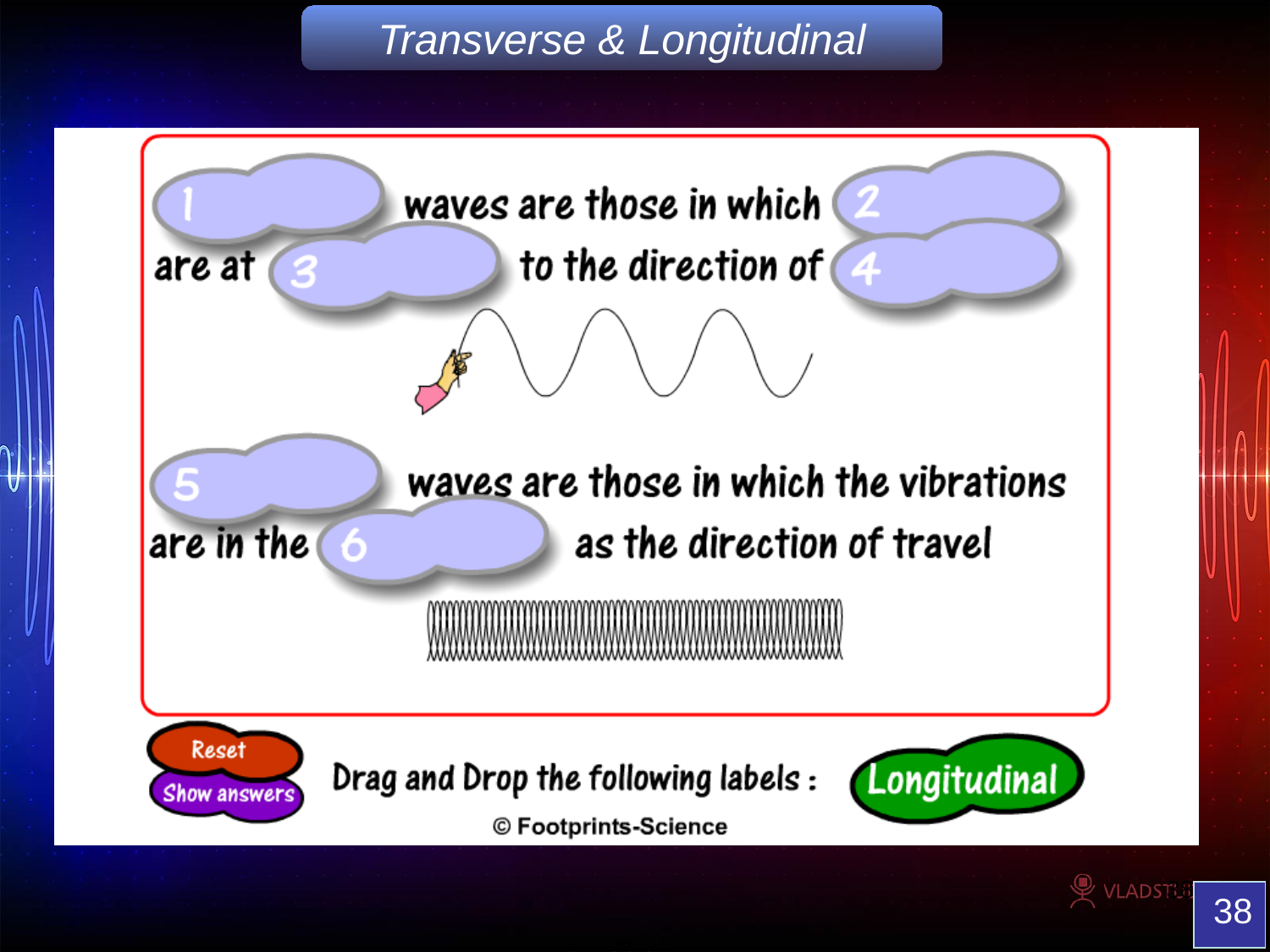

Transverse & Longitudinal
38
# Transverse & Longitudinal